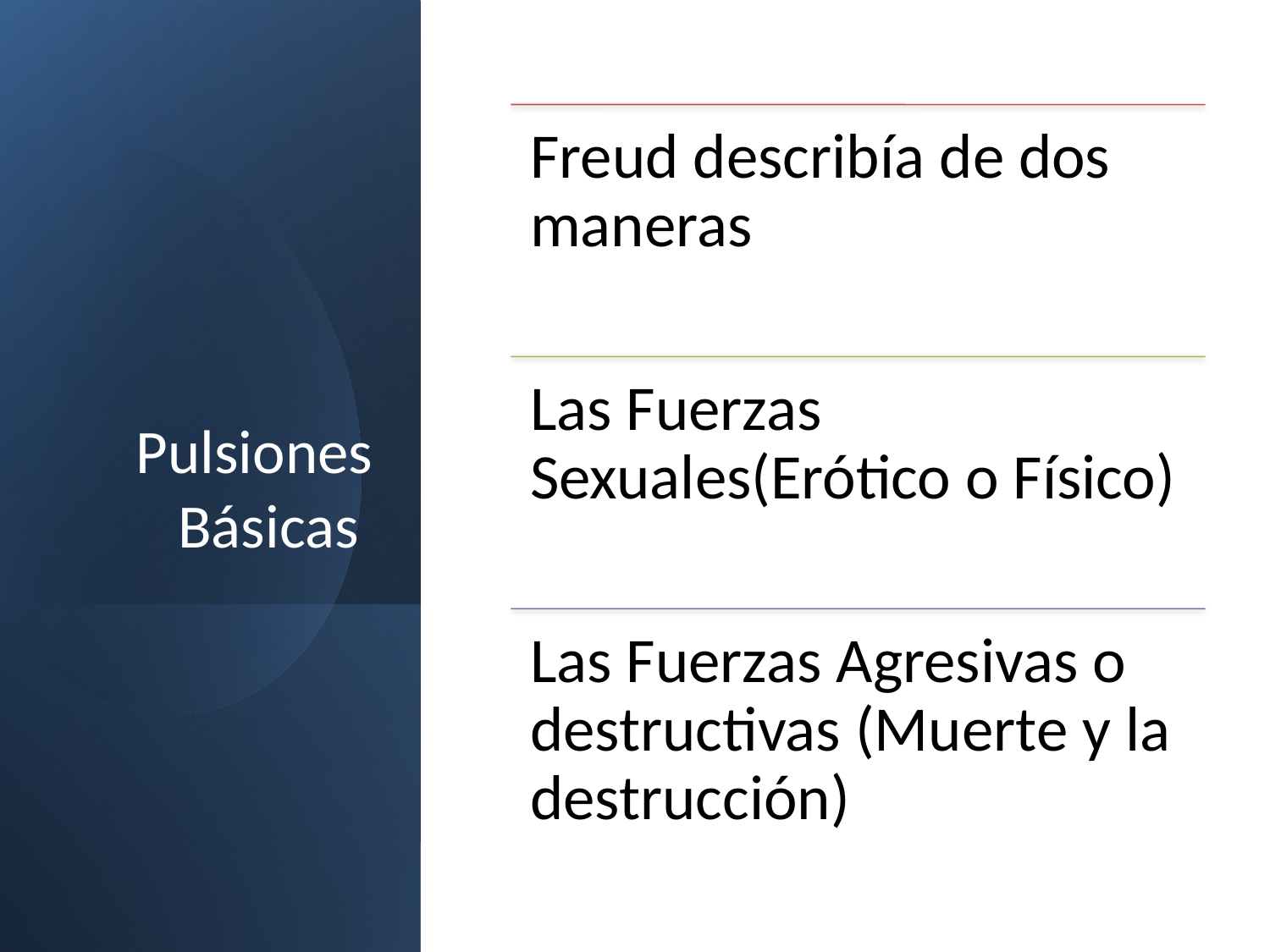

Freud describía de dos maneras
Las Fuerzas Sexuales(Erótico o Físico)
Las Fuerzas Agresivas o destructivas (Muerte y la destrucción)

# Pulsiones Básicas